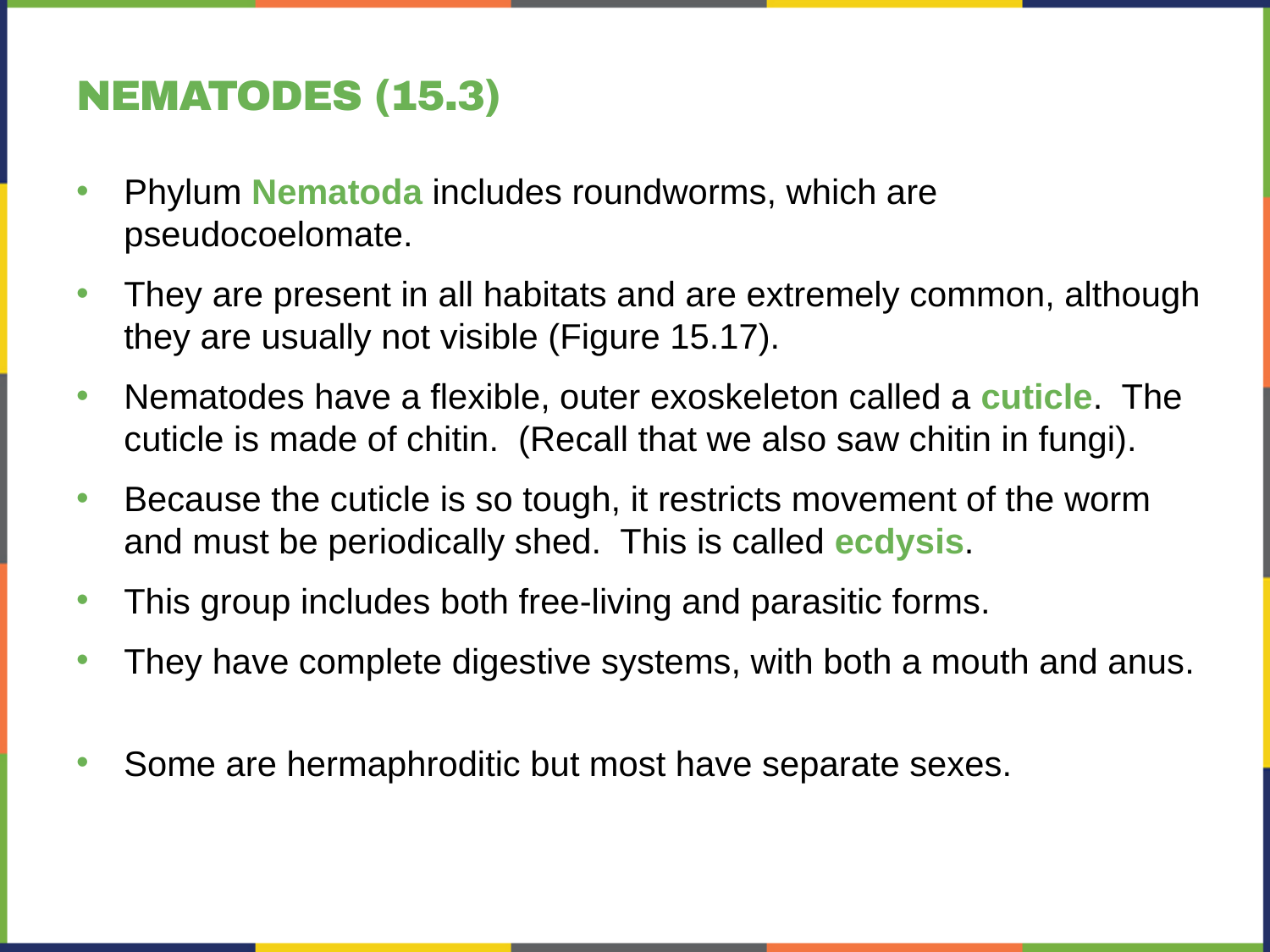

# Nematodes (15.3)
Phylum Nematoda includes roundworms, which are pseudocoelomate.
They are present in all habitats and are extremely common, although they are usually not visible (Figure 15.17).
Nematodes have a flexible, outer exoskeleton called a cuticle.  The cuticle is made of chitin.  (Recall that we also saw chitin in fungi).
Because the cuticle is so tough, it restricts movement of the worm and must be periodically shed.  This is called ecdysis.
This group includes both free-living and parasitic forms.
They have complete digestive systems, with both a mouth and anus.
Some are hermaphroditic but most have separate sexes.